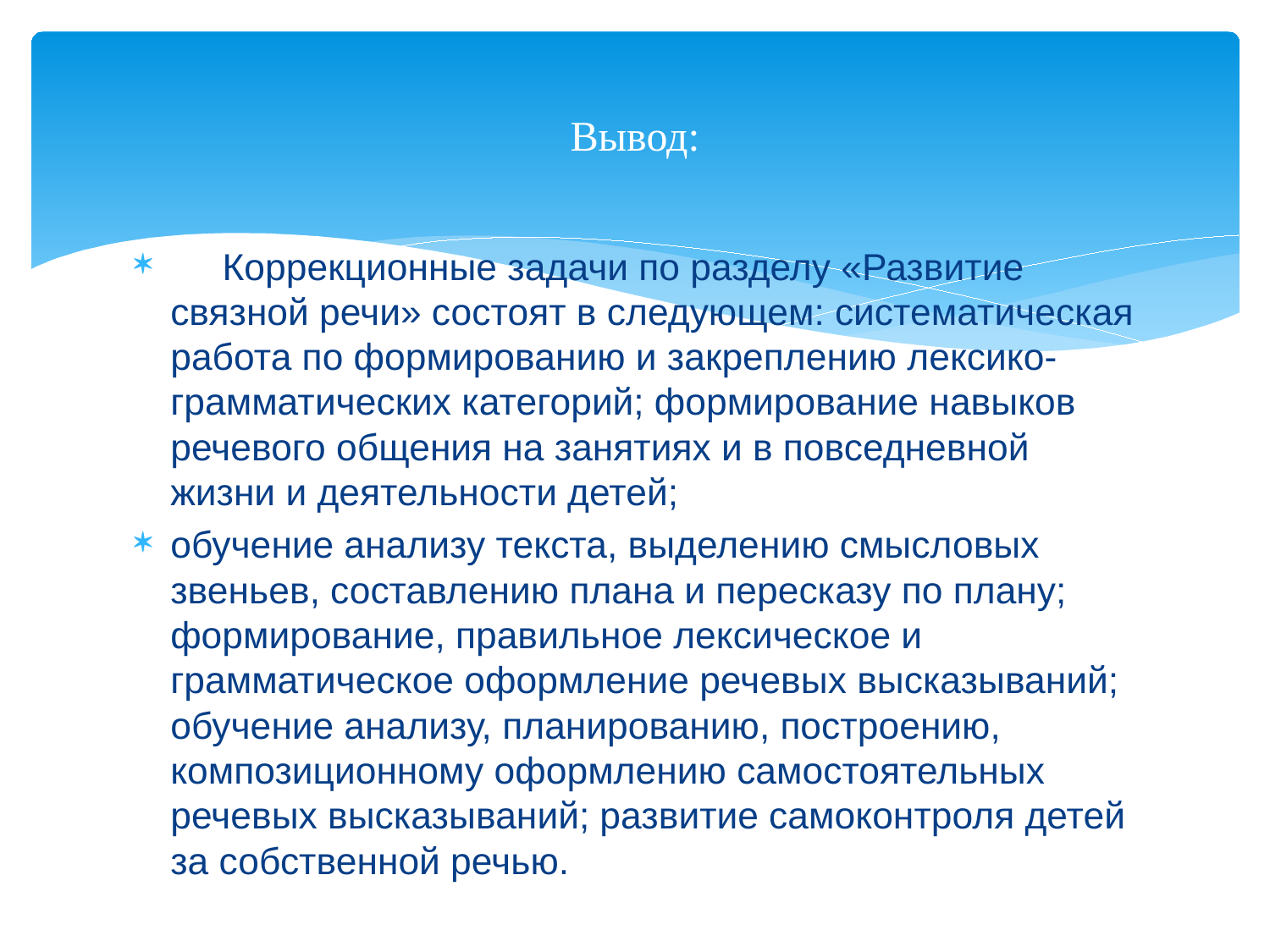

# Вывод:
     Коррекционные задачи по разделу «Развитие связной речи» состоят в следующем: систематическая работа по формированию и закреплению лексико-грамматических категорий; формирование навыков речевого общения на занятиях и в повседневной жизни и деятельности детей;
обучение анализу текста, выделению смысловых звеньев, составлению плана и пересказу по плану; формирование, правильное лексическое и грамматическое оформление речевых высказываний; обучение анализу, планированию, построению, композиционному оформлению самостоятельных речевых высказываний; развитие самоконтроля детей за собственной речью.